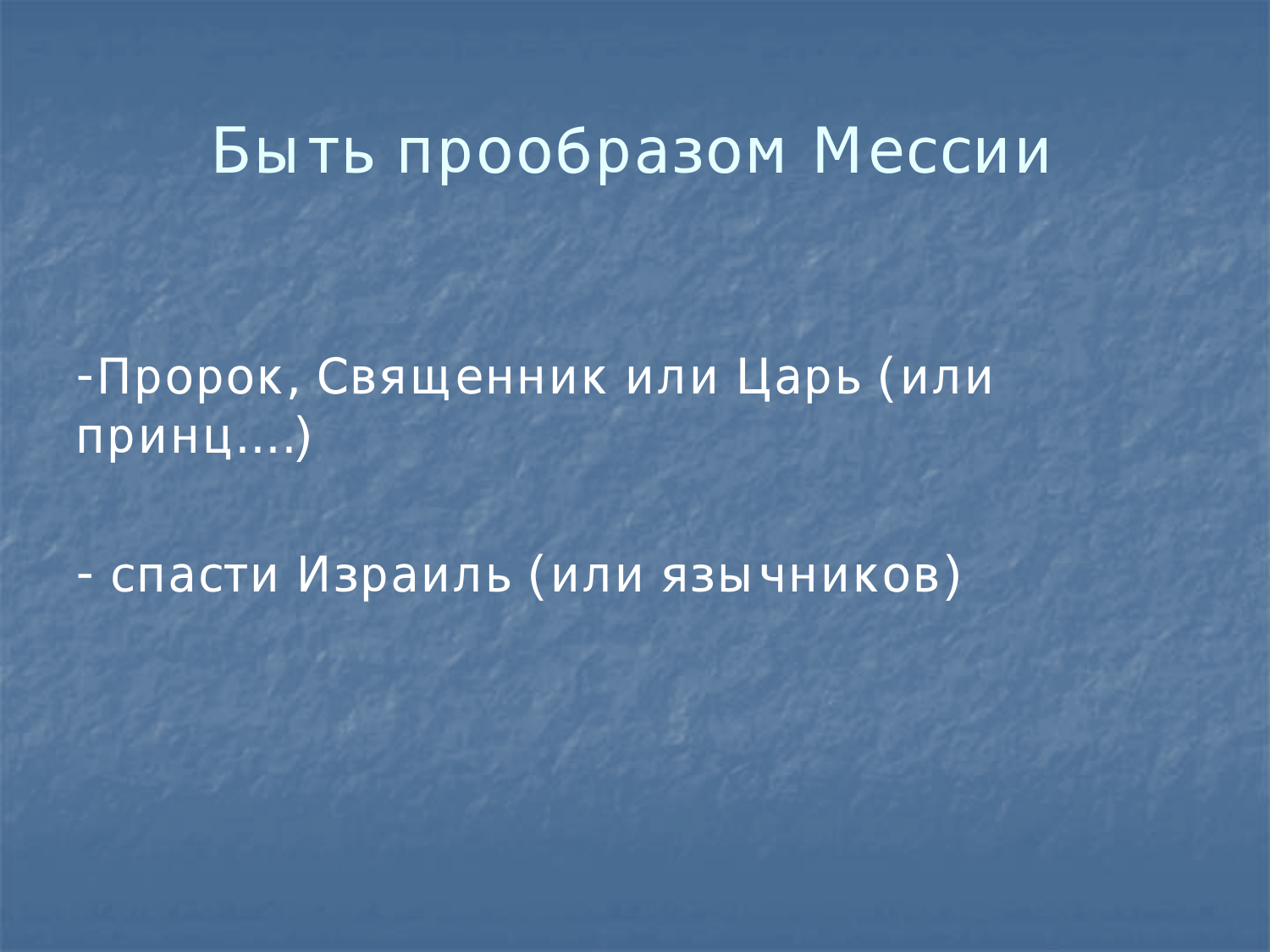

# Быть прообразом Мессии
-Пророк, Священник или Царь (или принц....)

- спасти Израиль (или язычников)